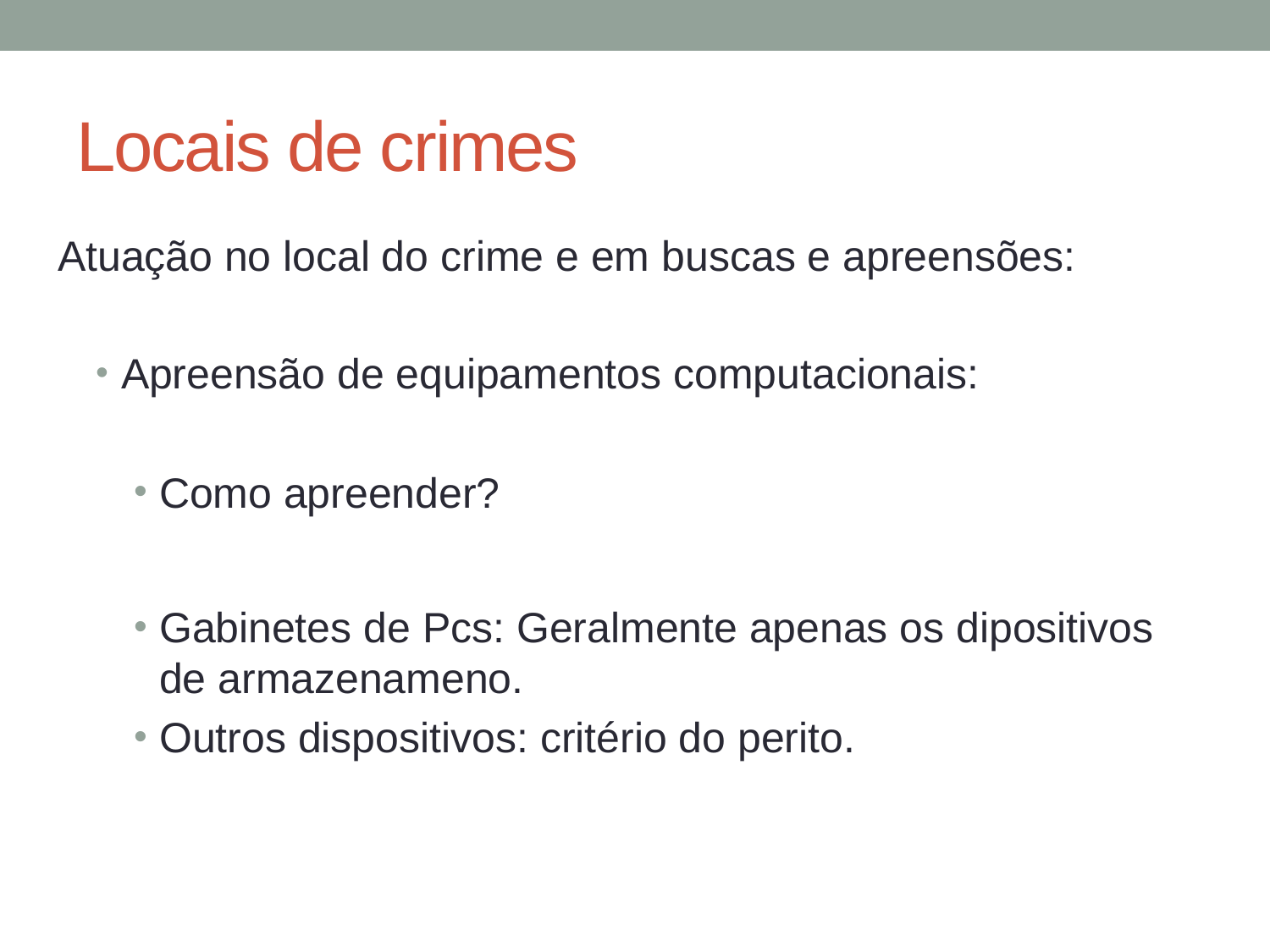

# Locais de crimes
Atuação no local do crime e em buscas e apreensões:

Apreensão de equipamentos computacionais:

Como apreender?

Gabinetes de Pcs: Geralmente apenas os dipositivos de armazenameno.
Outros dispositivos: critério do perito.